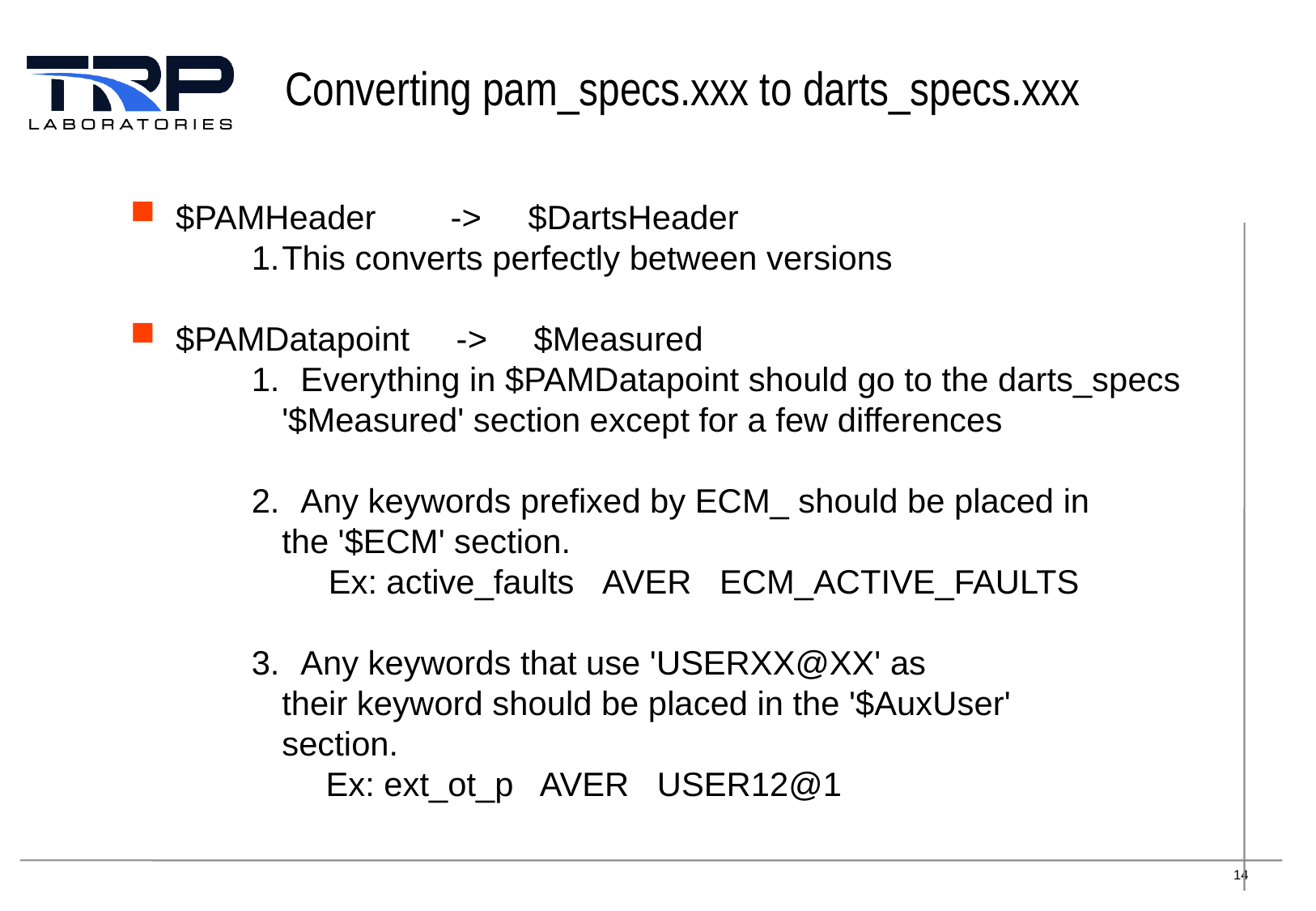

# Converting pam_specs.xxx to darts_specs.xxx
$PAMHeader        ->     $DartsHeader
This converts perfectly between versions

$PAMDatapoint     ->     $Measured
  Everything in $PAMDatapoint should go to the darts_specs '$Measured' section except for a few differences
  Any keywords prefixed by ECM_ should be placed in the '$ECM' section.                                                         Ex: active_faults   AVER   ECM_ACTIVE_FAULTS
  Any keywords that use 'USERXX@XX' as their keyword should be placed in the '$AuxUser' section.
        Ex: ext_ot_p   AVER   USER12@1